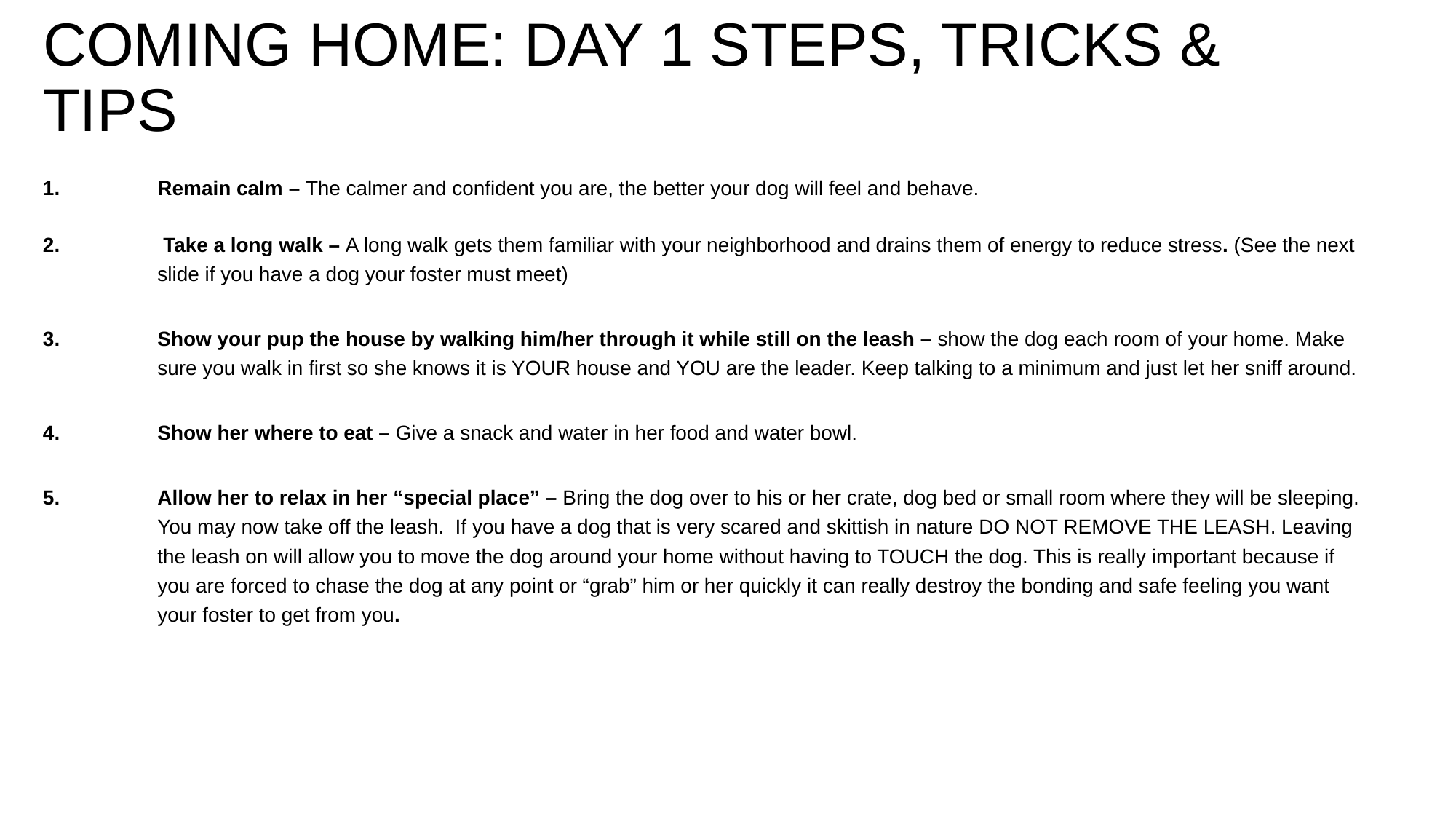

# COMING HOME: DAY 1 STEPS, TRICKS & TIPS
Remain calm – The calmer and confident you are, the better your dog will feel and behave.
 Take a long walk – A long walk gets them familiar with your neighborhood and drains them of energy to reduce stress. (See the next slide if you have a dog your foster must meet)

Show your pup the house by walking him/her through it while still on the leash – show the dog each room of your home. Make sure you walk in first so she knows it is YOUR house and YOU are the leader. Keep talking to a minimum and just let her sniff around.

Show her where to eat – Give a snack and water in her food and water bowl.

Allow her to relax in her “special place” – Bring the dog over to his or her crate, dog bed or small room where they will be sleeping. You may now take off the leash.  If you have a dog that is very scared and skittish in nature DO NOT REMOVE THE LEASH. Leaving the leash on will allow you to move the dog around your home without having to TOUCH the dog. This is really important because if you are forced to chase the dog at any point or “grab” him or her quickly it can really destroy the bonding and safe feeling you want your foster to get from you.